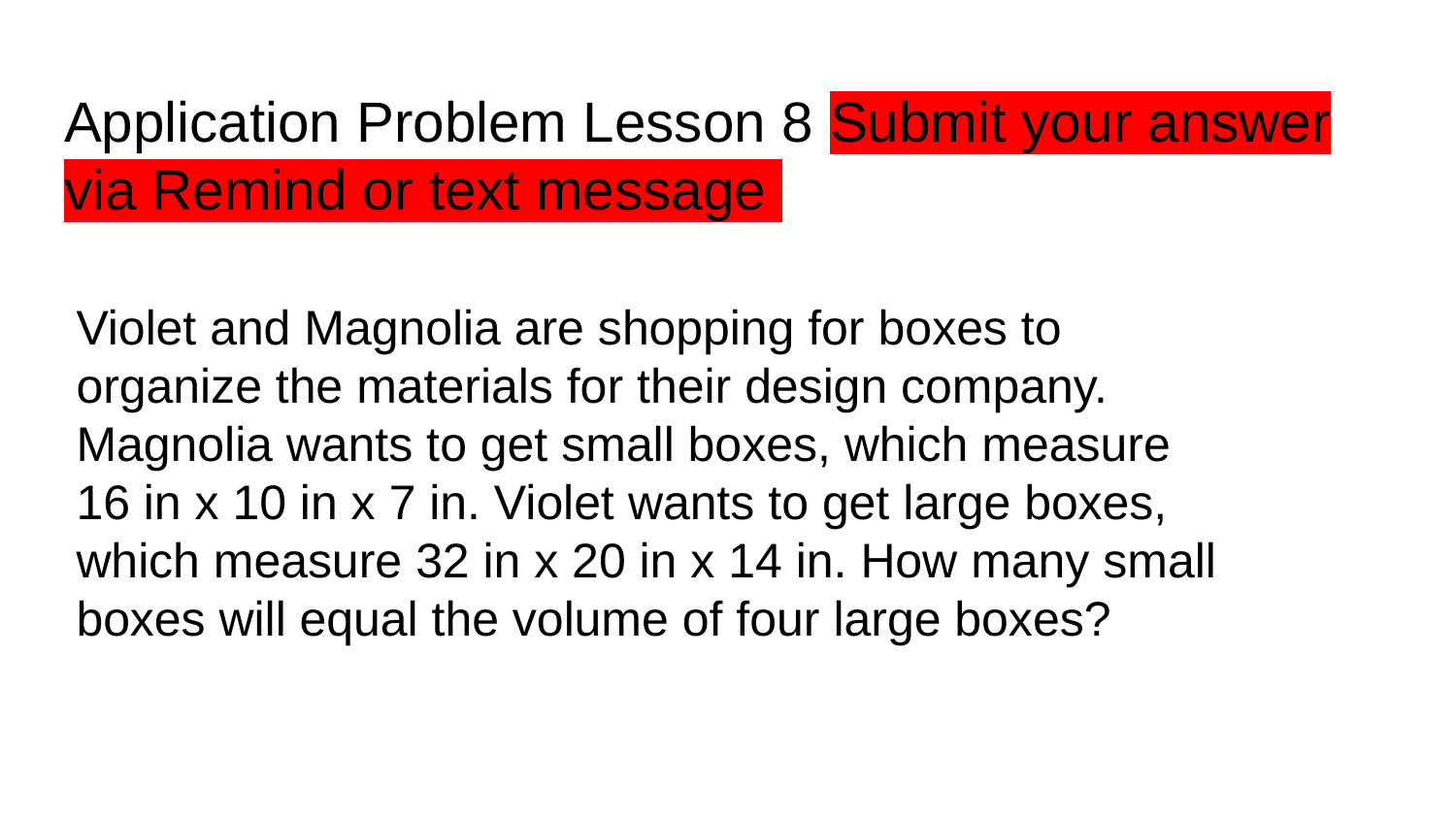

# Application Problem Lesson 8 Submit your answer via Remind or text message

Violet and Magnolia are shopping for boxes to organize the materials for their design company. Magnolia wants to get small boxes, which measure 16 in x 10 in x 7 in. Violet wants to get large boxes, which measure 32 in x 20 in x 14 in. How many small boxes will equal the volume of four large boxes?